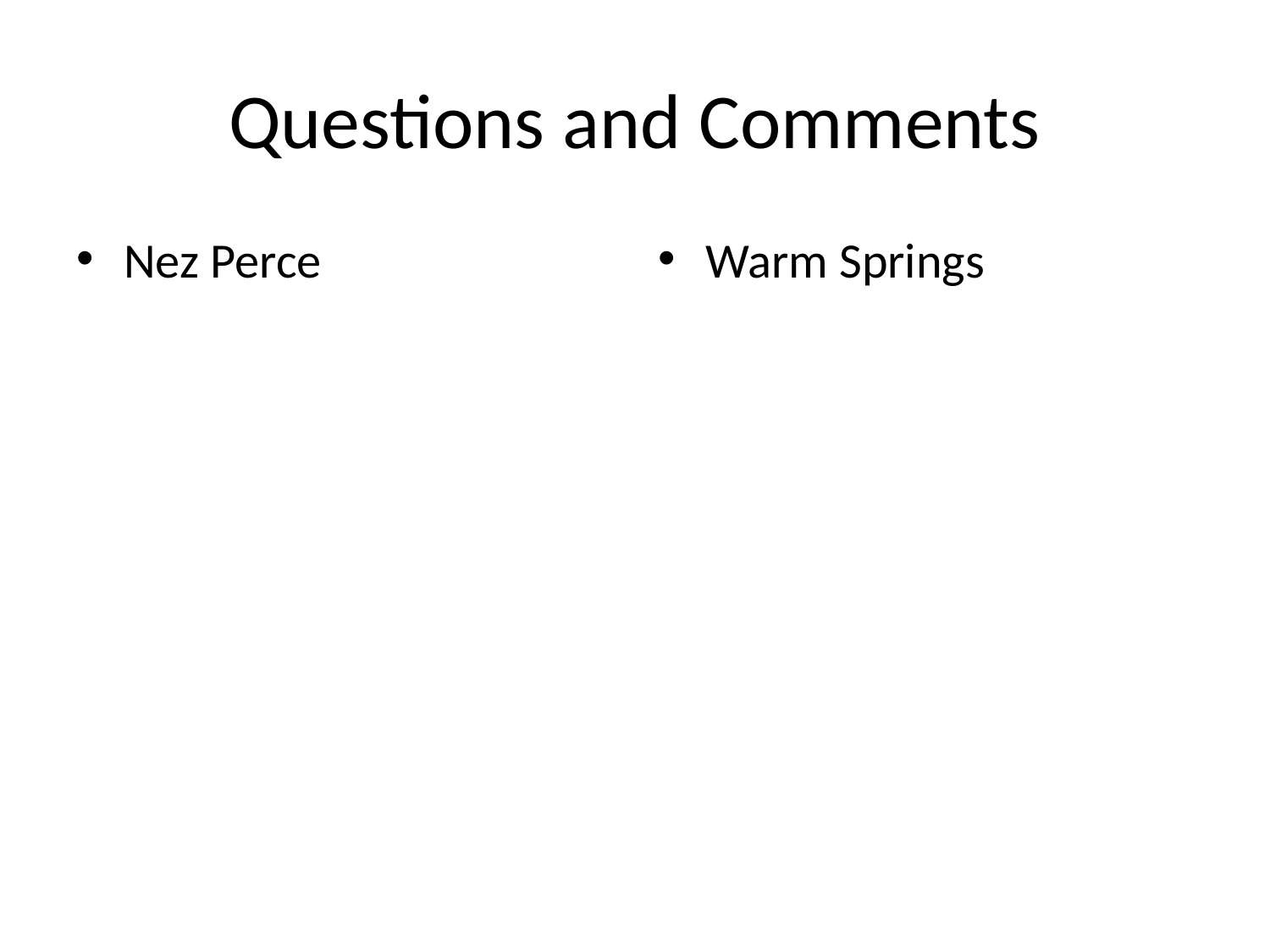

# Questions and Comments
Nez Perce
Warm Springs